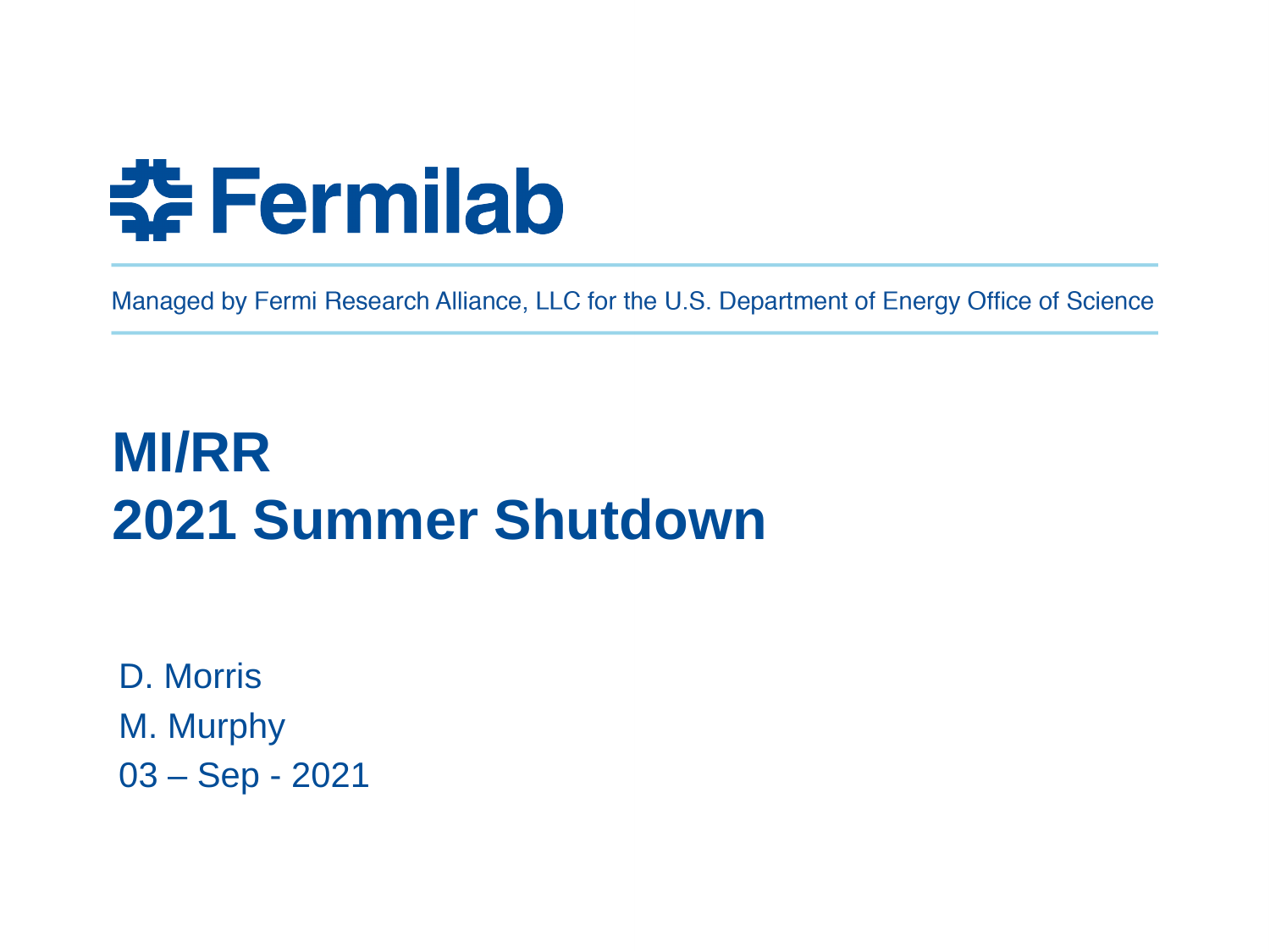

MI/RR
2021 Summer Shutdown
1974
2 Nov 1947
D. Morris
M. Murphy
03 – Sep - 2021
1947